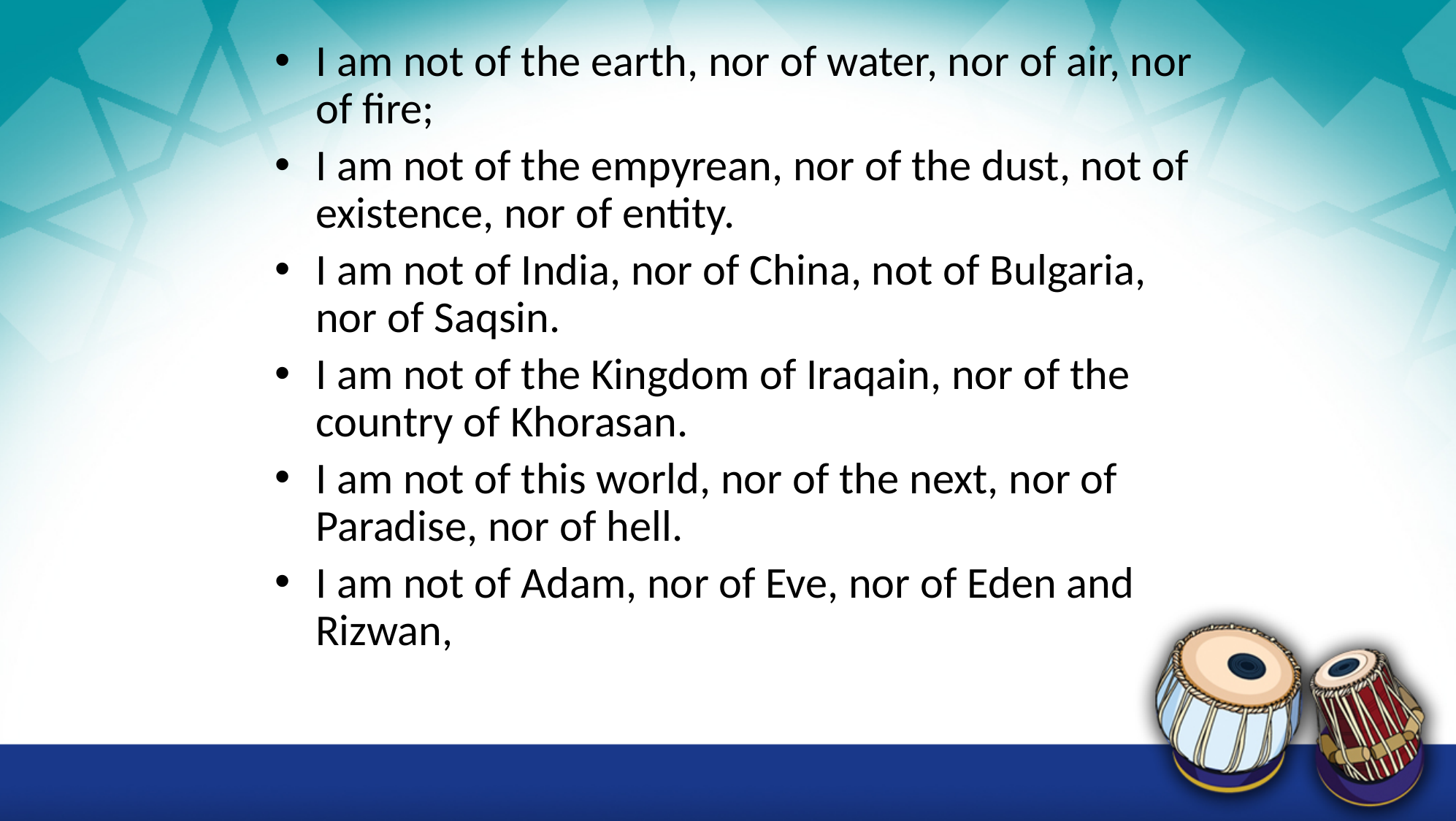

I am not of the earth, nor of water, nor of air, nor of fire;
I am not of the empyrean, nor of the dust, not of existence, nor of entity.
I am not of India, nor of China, not of Bulgaria, nor of Saqsin.
I am not of the Kingdom of Iraqain, nor of the country of Khorasan.
I am not of this world, nor of the next, nor of Paradise, nor of hell.
I am not of Adam, nor of Eve, nor of Eden and Rizwan,